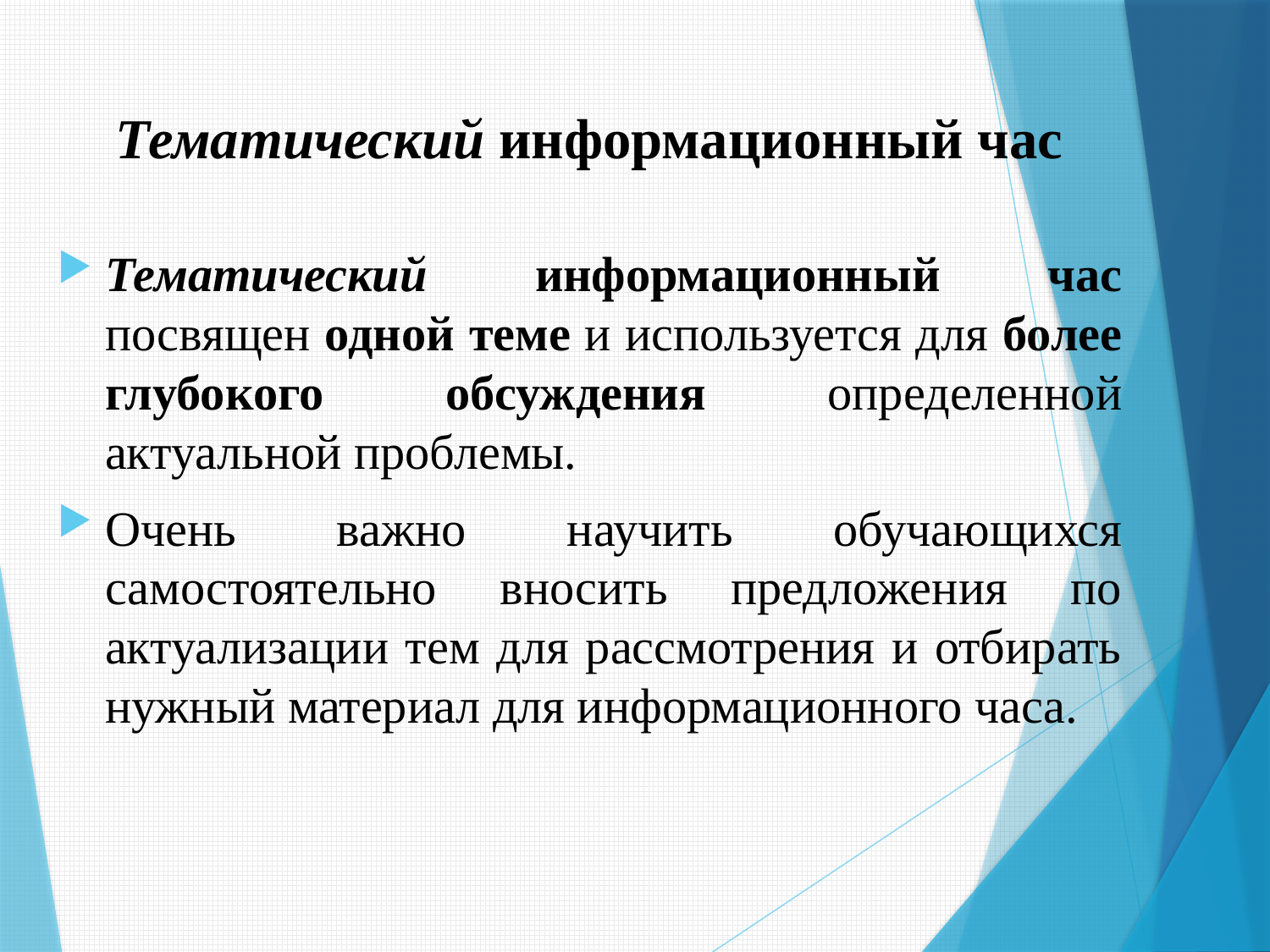

# Тематический информационный час
Тематический информационный час посвящен одной теме и используется для более глубокого обсуждения определенной актуальной проблемы.
Очень важно научить обучающихся самостоятельно вносить предложения по актуализации тем для рассмотрения и отбирать нужный материал для информационного часа.